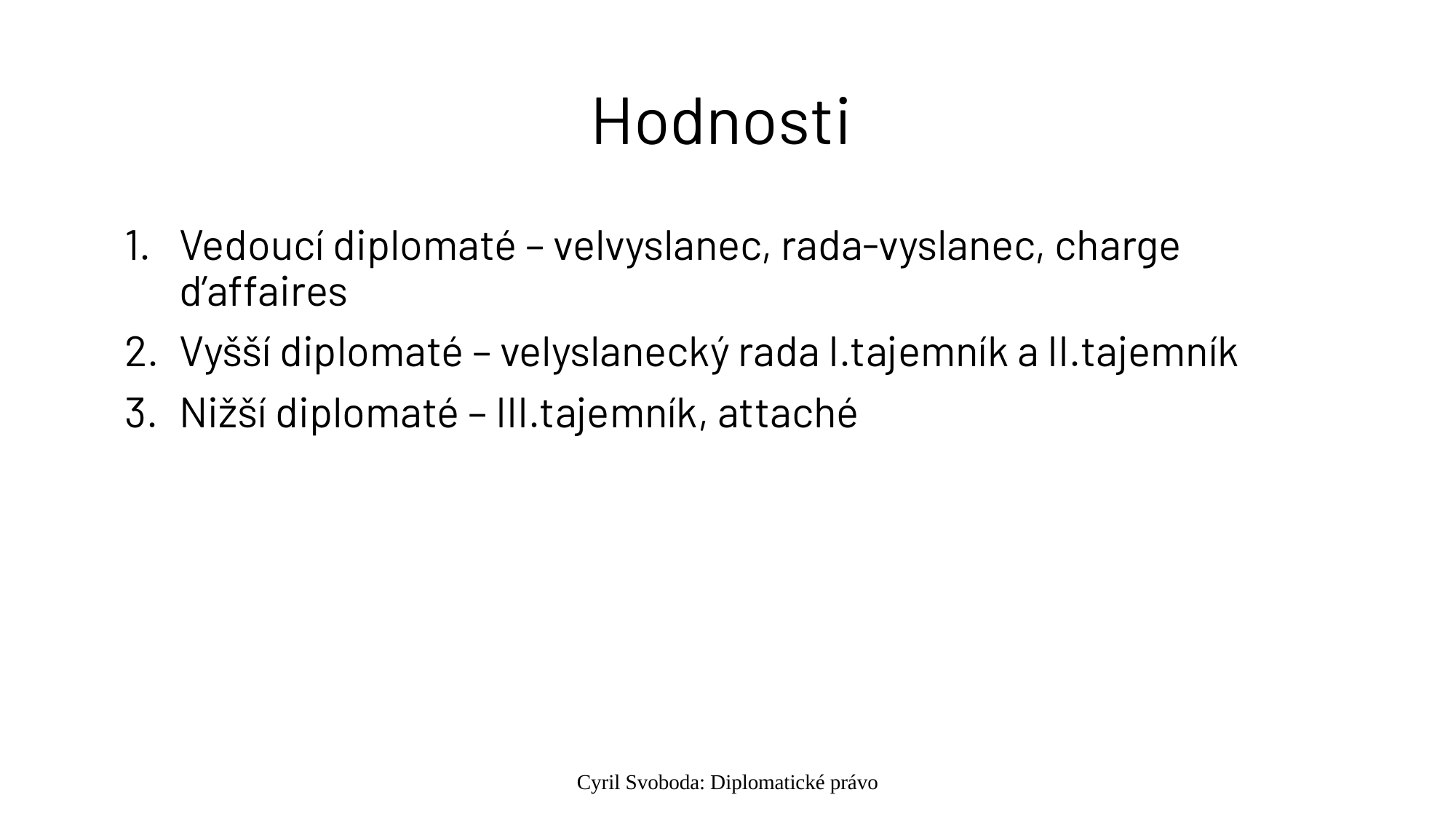

# Hodnosti
Vedoucí diplomaté – velvyslanec, rada-vyslanec, charge d’affaires
Vyšší diplomaté – velyslanecký rada I.tajemník a II.tajemník
Nižší diplomaté – III.tajemník, attaché
Cyril Svoboda: Diplomatické právo